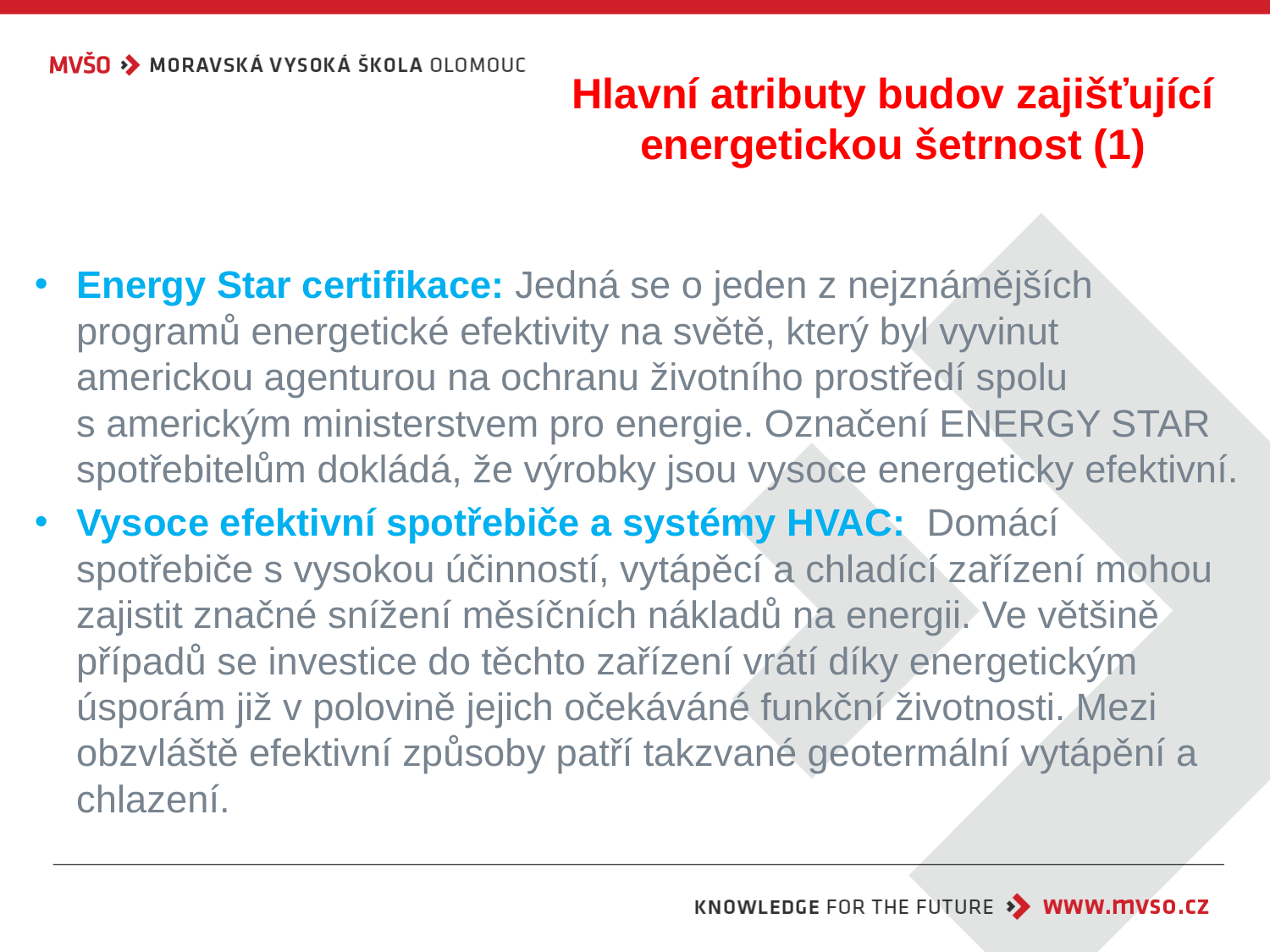

# Hlavní atributy budov zajišťující energetickou šetrnost (1)
Energy Star certifikace: Jedná se o jeden z nejznámějších programů energetické efektivity na světě, který byl vyvinut americkou agenturou na ochranu životního prostředí spolu s americkým ministerstvem pro energie. Označení ENERGY STAR spotřebitelům dokládá, že výrobky jsou vysoce energeticky efektivní.
Vysoce efektivní spotřebiče a systémy HVAC:  Domácí spotřebiče s vysokou účinností, vytápěcí a chladící zařízení mohou zajistit značné snížení měsíčních nákladů na energii. Ve většině případů se investice do těchto zařízení vrátí díky energetickým úsporám již v polovině jejich očekáváné funkční životnosti. Mezi obzvláště efektivní způsoby patří takzvané geotermální vytápění a chlazení.